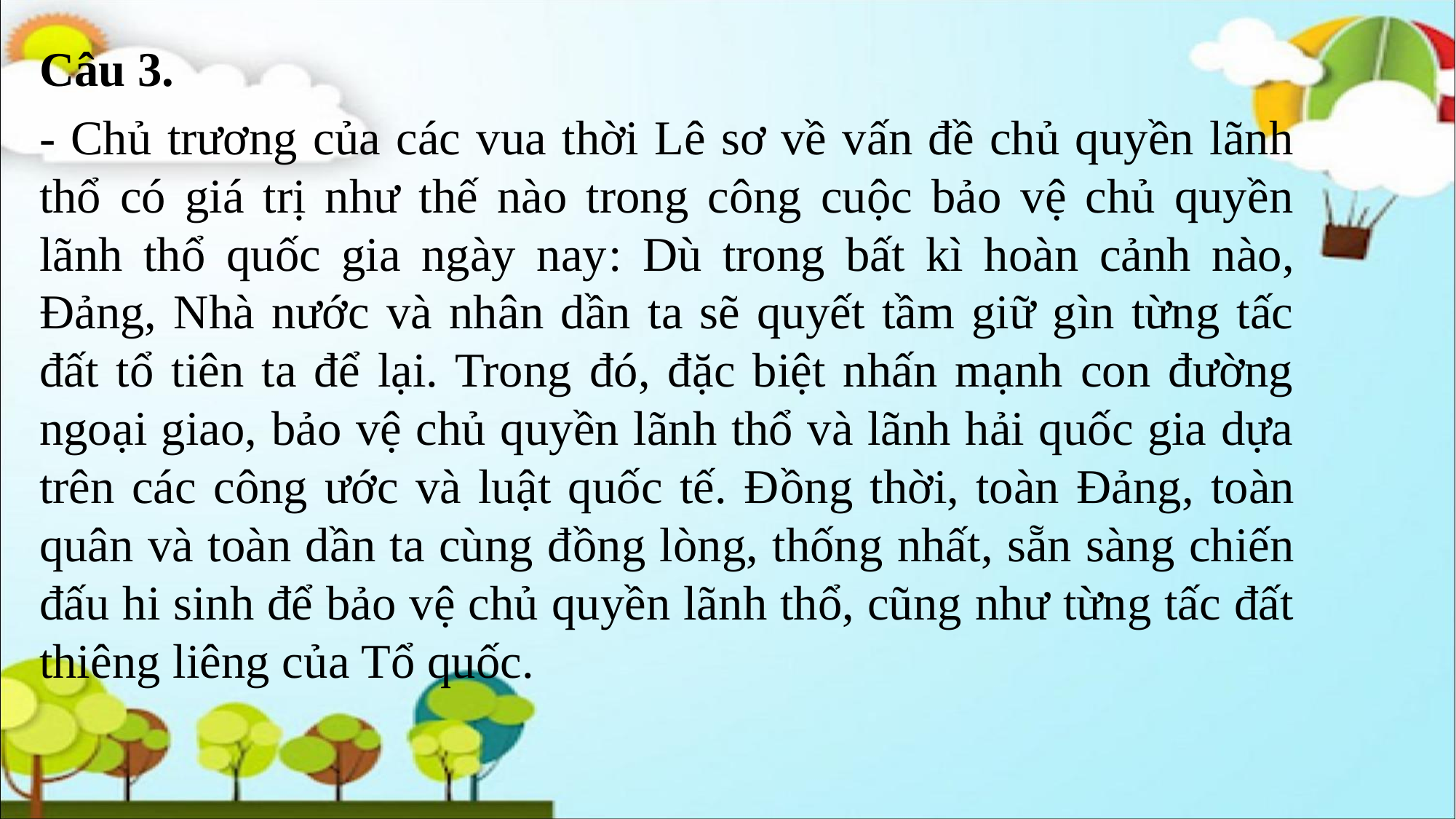

Câu 3.
- Chủ trương của các vua thời Lê sơ về vấn đề chủ quyền lãnh thổ có giá trị như thế nào trong công cuộc bảo vệ chủ quyền lãnh thổ quốc gia ngày nay: Dù trong bất kì hoàn cảnh nào, Đảng, Nhà nước và nhân dần ta sẽ quyết tầm giữ gìn từng tấc đất tổ tiên ta để lại. Trong đó, đặc biệt nhấn mạnh con đường ngoại giao, bảo vệ chủ quyền lãnh thổ và lãnh hải quốc gia dựa trên các công ước và luật quốc tế. Đồng thời, toàn Đảng, toàn quân và toàn dần ta cùng đồng lòng, thống nhất, sẵn sàng chiến đấu hi sinh để bảo vệ chủ quyền lãnh thổ, cũng như từng tấc đất thiêng liêng của Tổ quốc.